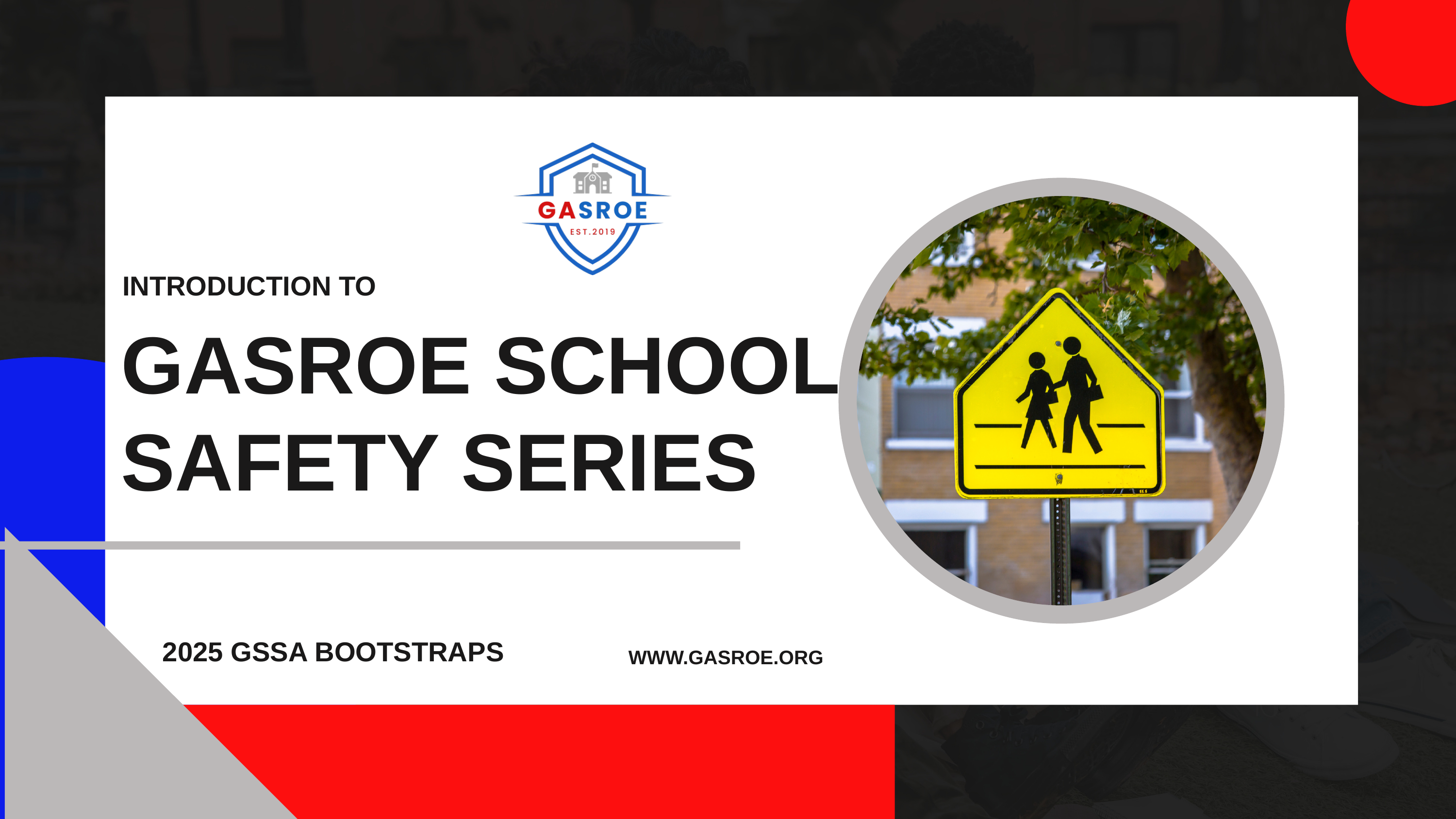

INTRODUCTION TO
GASROE SCHOOL SAFETY SERIES

2025 GSSA BOOTSTRAPS

WWW.GASROE.ORG